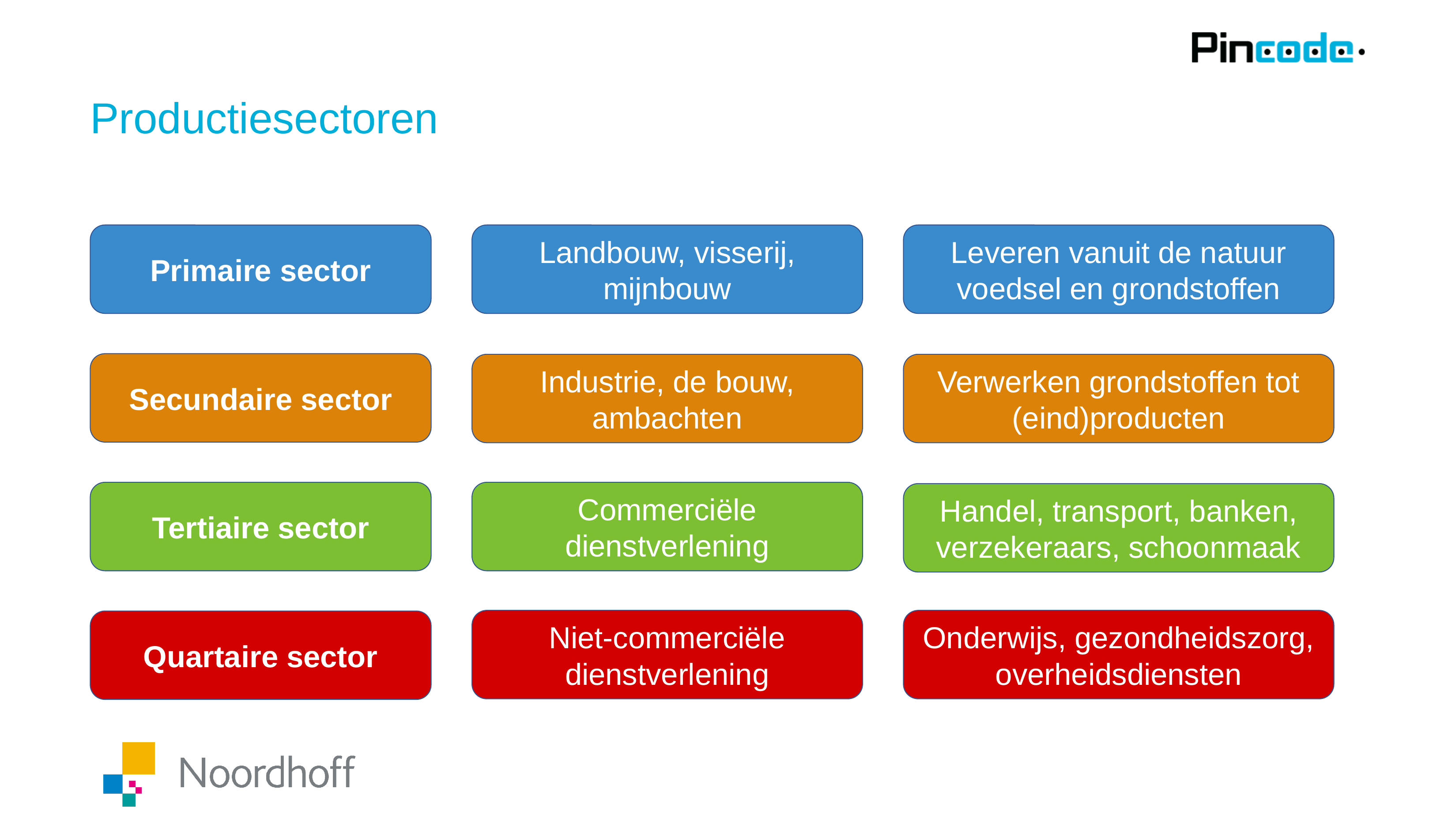

# Productiesectoren
Primaire sector
Landbouw, visserij, mijnbouw
Leveren vanuit de natuur voedsel en grondstoffen
Secundaire sector
Industrie, de bouw, ambachten
Verwerken grondstoffen tot (eind)producten
Tertiaire sector
Commerciële dienstverlening
Handel, transport, banken, verzekeraars, schoonmaak
Niet-commerciële dienstverlening
Onderwijs, gezondheidszorg, overheidsdiensten
Quartaire sector